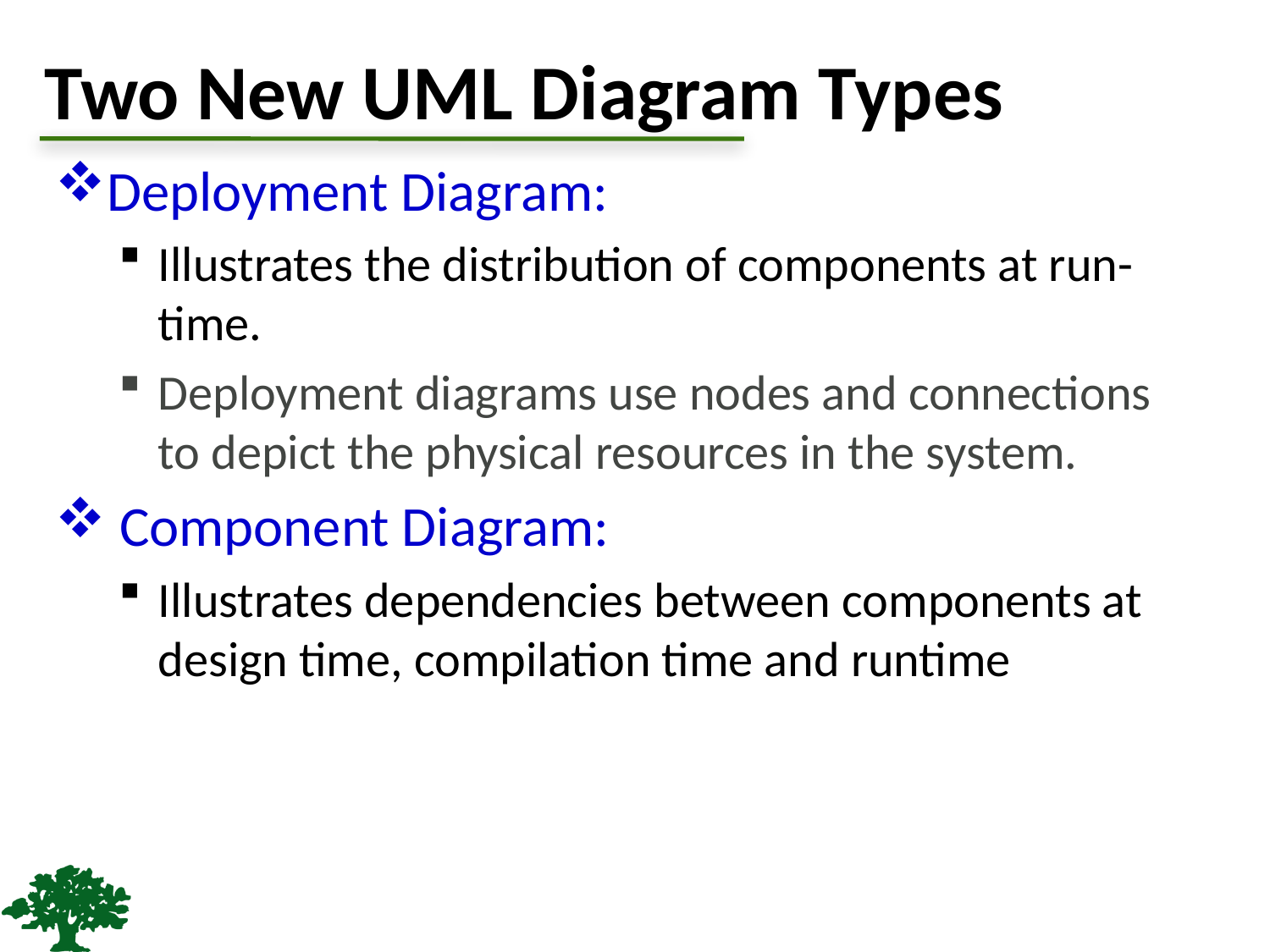

# Two New UML Diagram Types
Deployment Diagram:
Illustrates the distribution of components at run-time.
Deployment diagrams use nodes and connections to depict the physical resources in the system.
 Component Diagram:
Illustrates dependencies between components at design time, compilation time and runtime